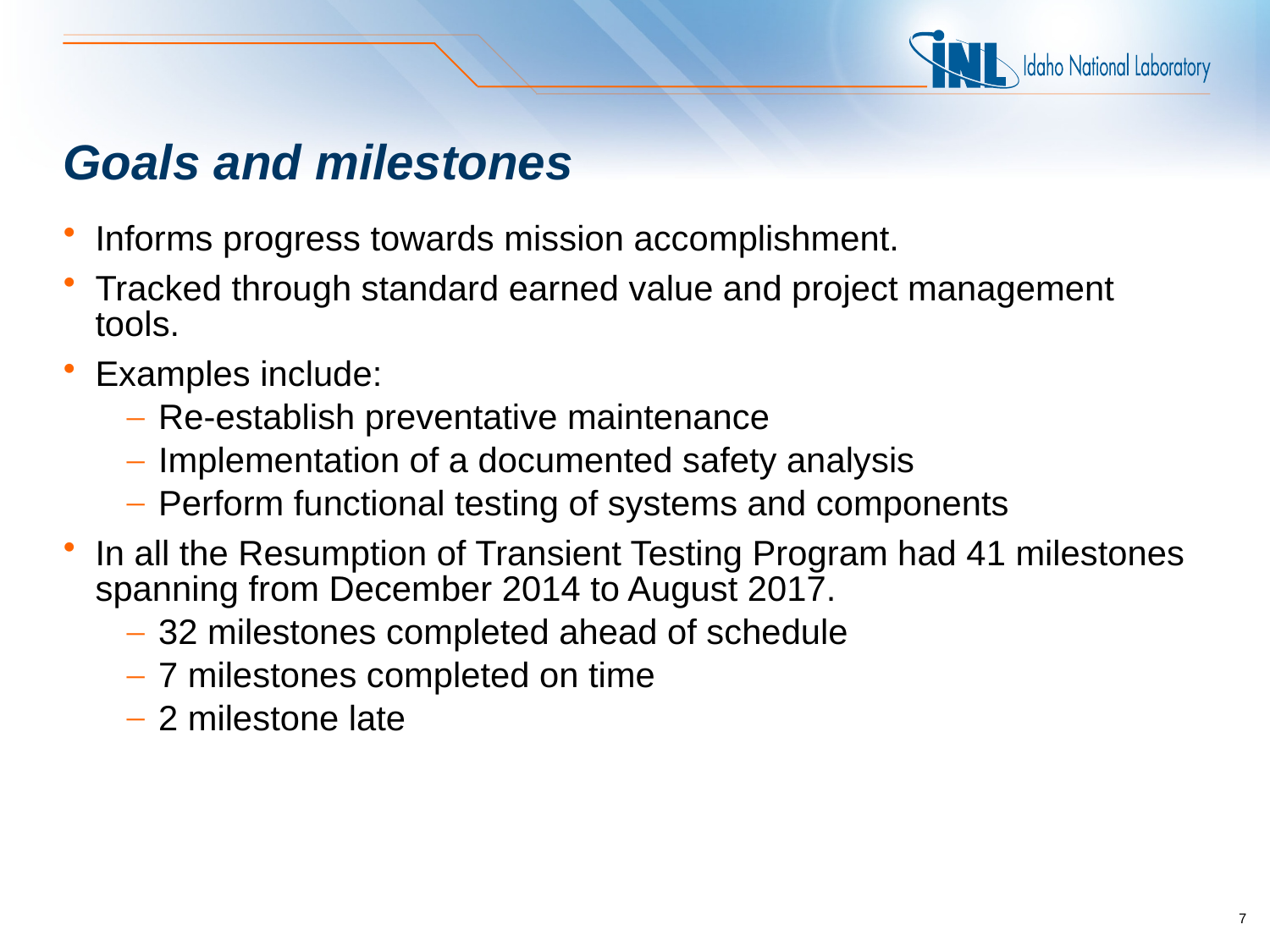

# Goals and milestones
Informs progress towards mission accomplishment.
Tracked through standard earned value and project management tools.
Examples include:
Re-establish preventative maintenance
Implementation of a documented safety analysis
Perform functional testing of systems and components
In all the Resumption of Transient Testing Program had 41 milestones spanning from December 2014 to August 2017.
32 milestones completed ahead of schedule
7 milestones completed on time
2 milestone late
7